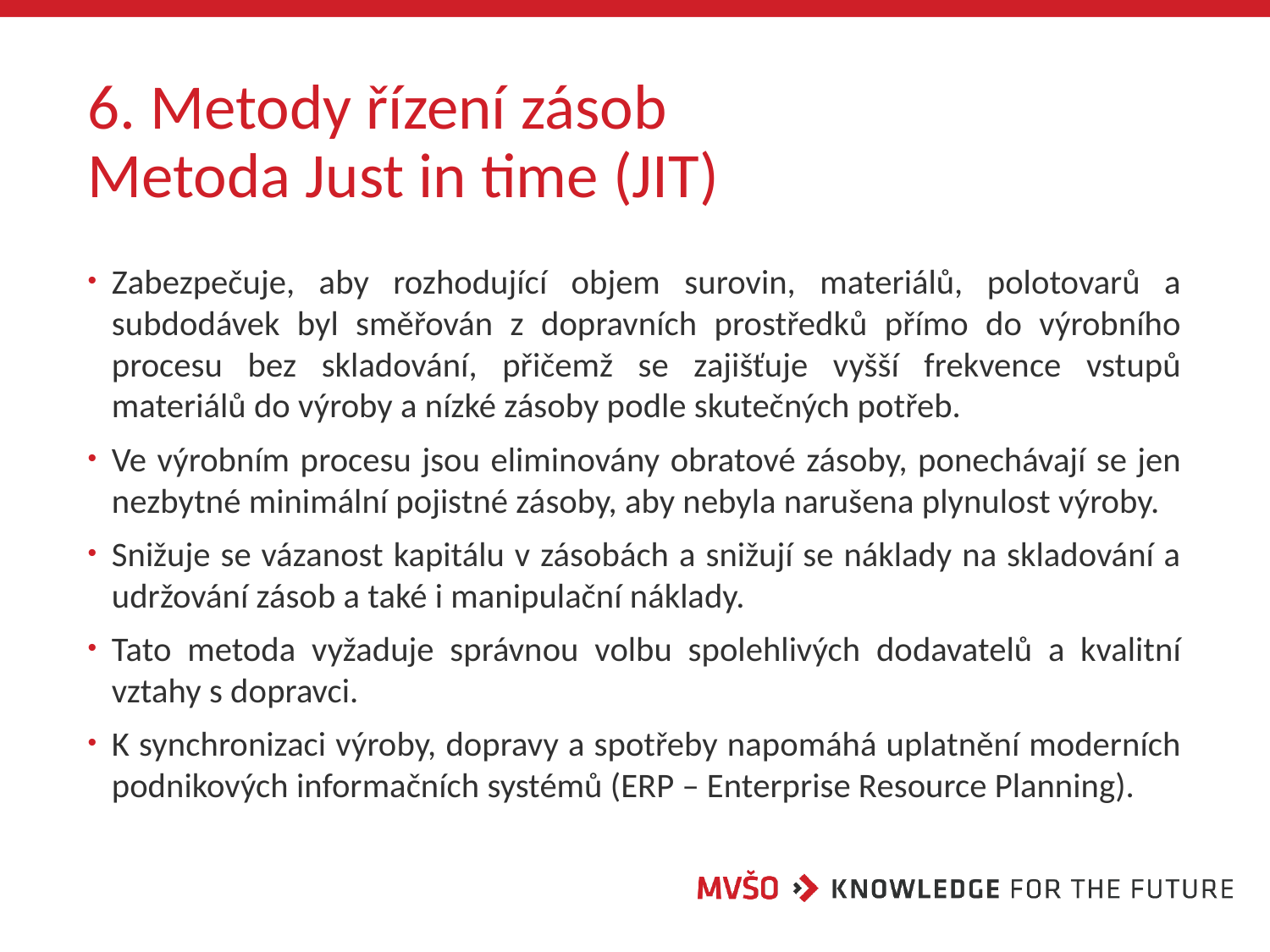

# 6. Metody řízení zásob Metoda Just in time (JIT)
Zabezpečuje, aby rozhodující objem surovin, materiálů, polotovarů a subdodávek byl směřován z dopravních prostředků přímo do výrobního procesu bez skladování, přičemž se zajišťuje vyšší frekvence vstupů materiálů do výroby a nízké zásoby podle skutečných potřeb.
Ve výrobním procesu jsou eliminovány obratové zásoby, ponechávají se jen nezbytné minimální pojistné zásoby, aby nebyla narušena plynulost výroby.
Snižuje se vázanost kapitálu v zásobách a snižují se náklady na skladování a udržování zásob a také i manipulační náklady.
Tato metoda vyžaduje správnou volbu spolehlivých dodavatelů a kvalitní vztahy s dopravci.
K synchronizaci výroby, dopravy a spotřeby napomáhá uplatnění moderních podnikových informačních systémů (ERP – Enterprise Resource Planning).